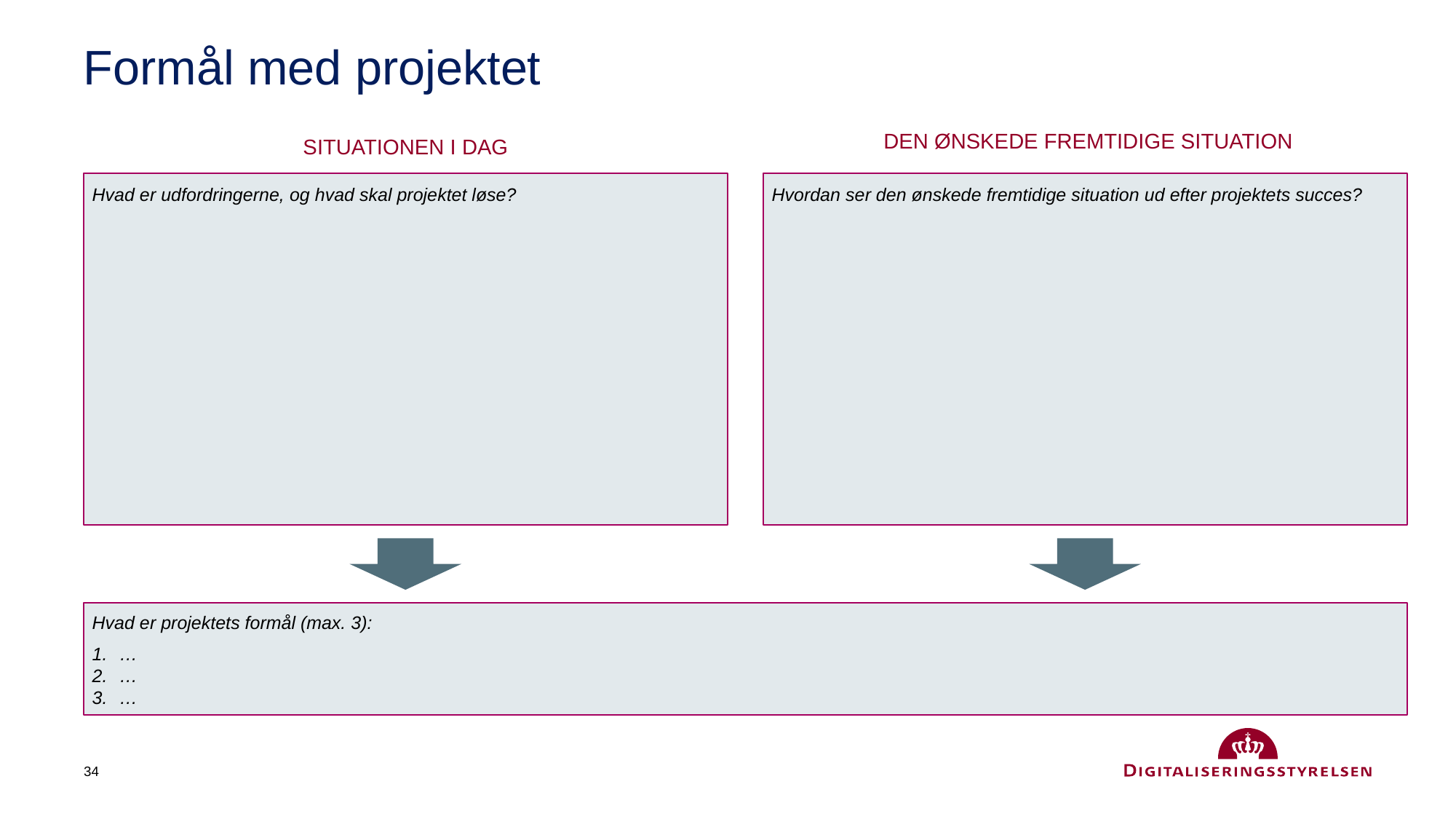

SKABELON TIL POTENTIALEVURDERINGSWORKSHOP OG GEVINSTDIAGRAMWORKSHOP
Print gerne denne skabelon i A0 eller B0 til workshop arbejdet. Så kan workshopdeltagerne arbejde direkte i modellen på workshoppen. Alternativt kan overskrifterne skrives på stort whiteboard eller flipovers.

# Formål med projektet
DEN ØNSKEDE FREMTIDIGE SITUATION
SITUATIONEN I DAG
Hvad er udfordringerne, og hvad skal projektet løse?
Hvordan ser den ønskede fremtidige situation ud efter projektets succes?

Hvad er projektets formål (max. 3):
…
…
…